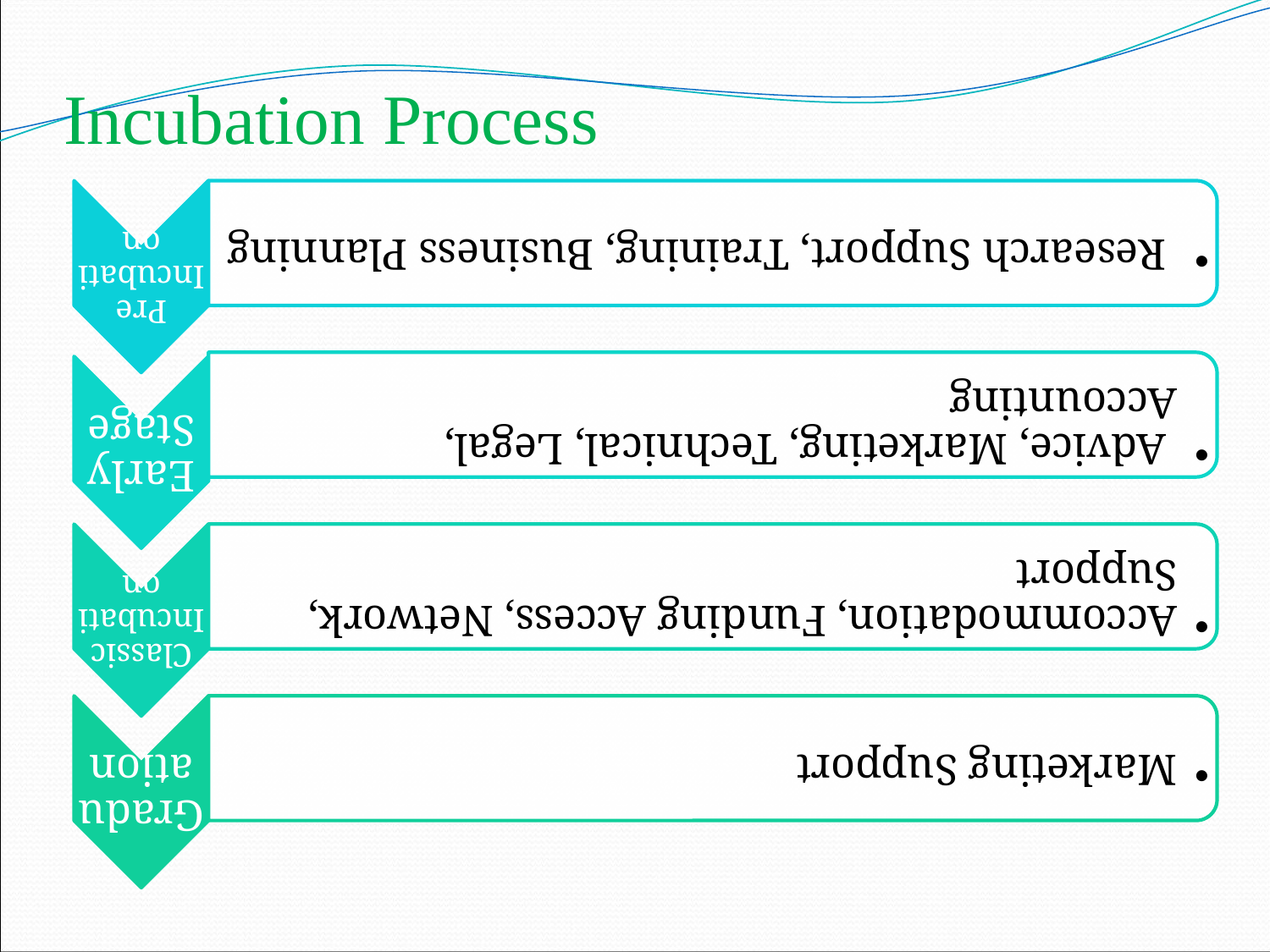

# Incubation Process
Pre Incubation
 Research Support, Training, Business Planning
Early Stage
 Advice, Marketing, Technical, Legal, Accounting
Classic Incubation
Accommodation, Funding Access, Network, Support
Graduation
Marketing Support